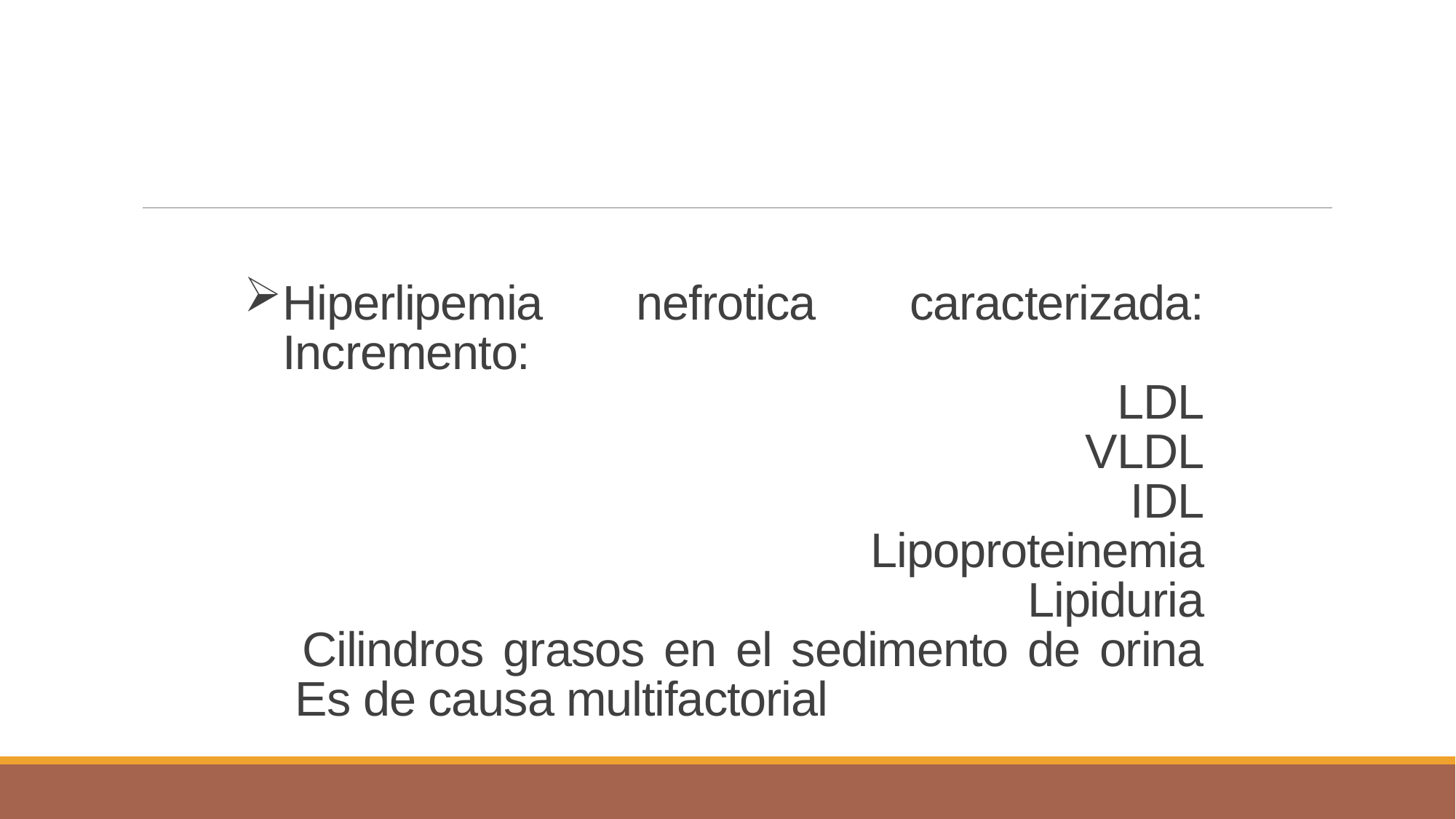

# Hiperlipemia nefrotica caracterizada: Incremento: LDL VLDL IDL Lipoproteinemia Lipiduria Cilindros grasos en el sedimento de orina Es de causa multifactorial